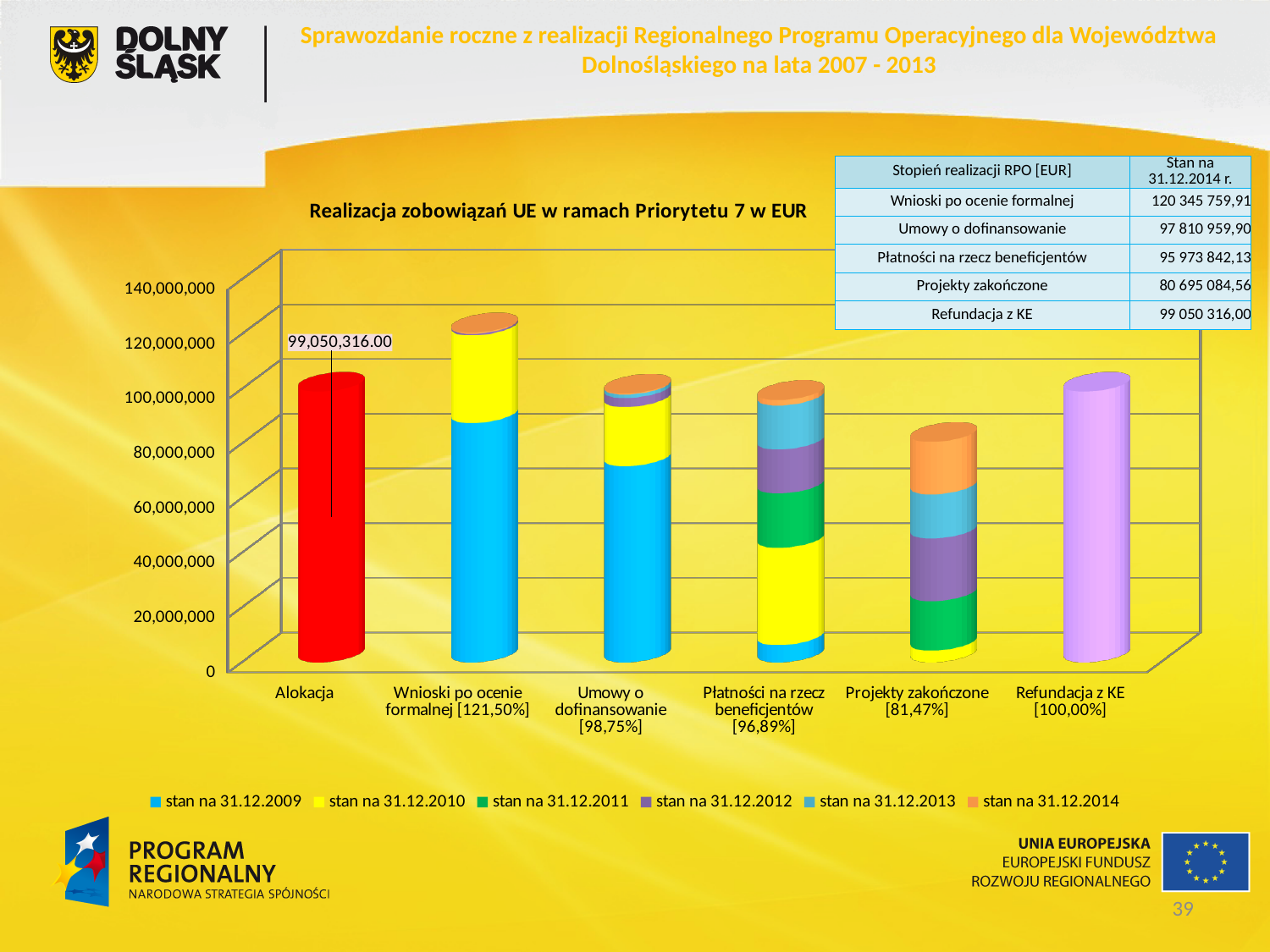

Sprawozdanie roczne z realizacji Regionalnego Programu Operacyjnego dla Województwa Dolnośląskiego na lata 2007 - 2013

| Stopień realizacji RPO [EUR] | Stan na 31.12.2014 r. |
| --- | --- |
| Wnioski po ocenie formalnej | 120 345 759,91 |
| Umowy o dofinansowanie | 97 810 959,90 |
| Płatności na rzecz beneficjentów | 95 973 842,13 |
| Projekty zakończone | 80 695 084,56 |
| Refundacja z KE | 99 050 316,00 |

[unsupported chart]

39